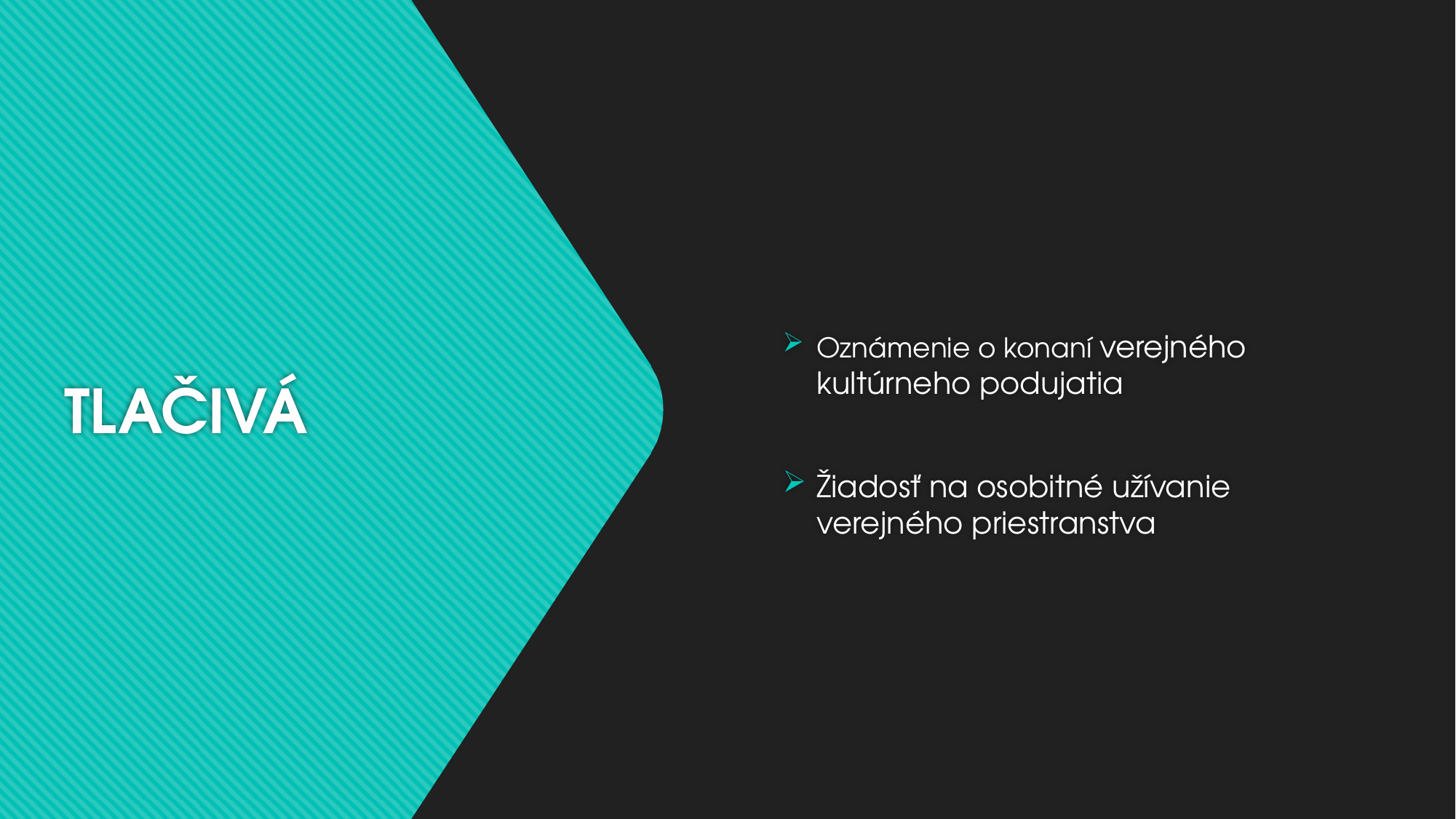

Oznámenie o konaní verejného kultúrneho podujatia

Žiadosť na osobitné užívanie verejného priestranstva
# TLAČIVÁ